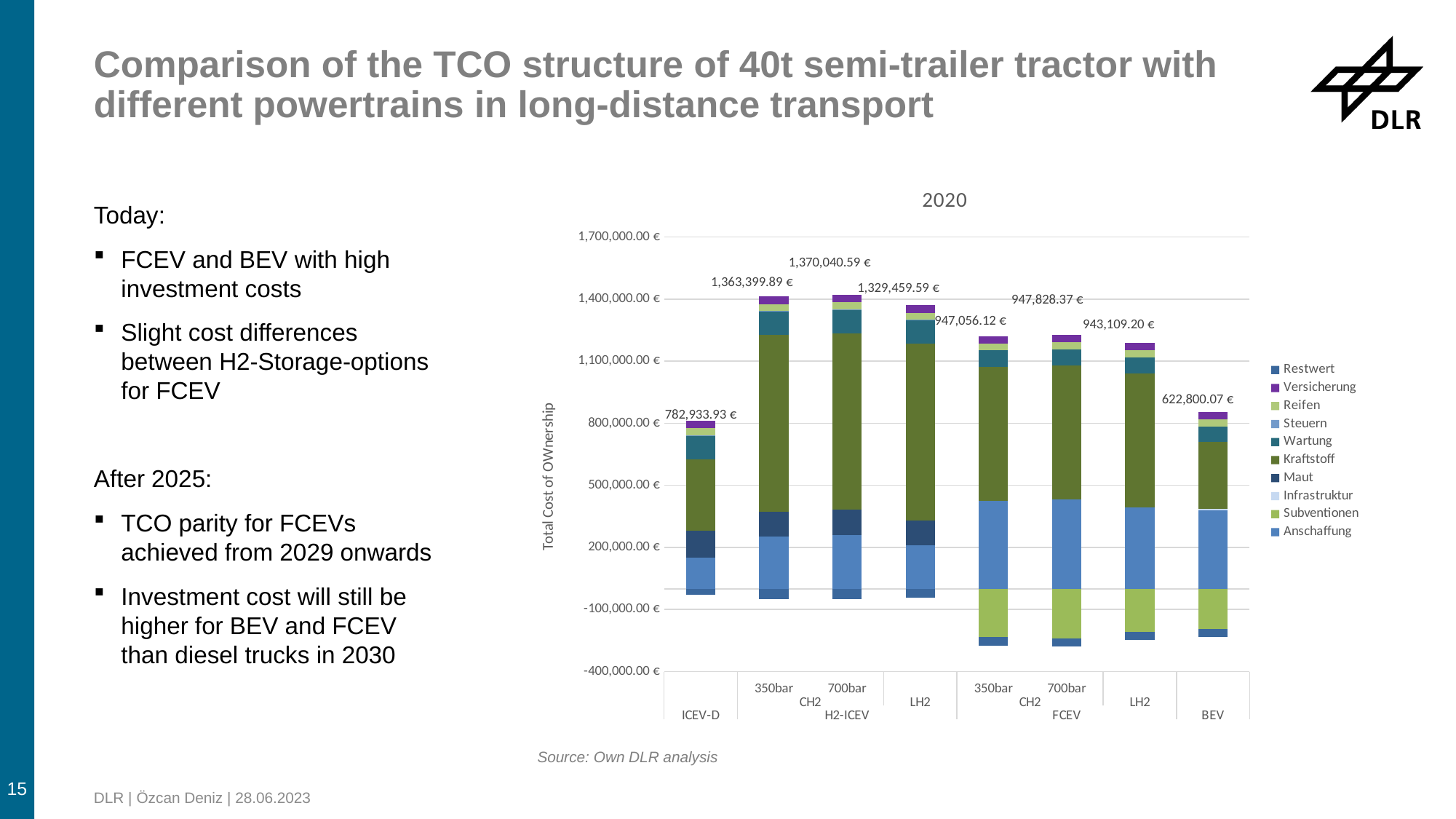

# Comparison of the TCO structure of 40t semi-trailer tractor with different powertrains in long-distance transport

### Chart: 2020

| Category | Anschaffung | Subventionen | Infrastruktur | Maut | Kraftstoff | Wartung | Steuern | Reifen | Versicherung | Restwert | GESAMT |
|---|---|---|---|---|---|---|---|---|---|---|---|
|  | 149632.0 | 0.0 | 0.0 | 130438.4766652199 | 344187.93795626896 | 115533.51099047795 | 2673.097156462905 | 33205.83887150956 | 36713.41891930977 | -29450.34976910099 | 782933.9307901481 |
| 350bar | 251367.64370535442 | 0.0 | 0.0 | 121899.13285734956 | 854144.6444104008 | 112869.91886992702 | 2673.097156462905 | 33205.83887150956 | 36713.41891930977 | -49473.80926377677 | 1363399.8855265374 |
| 700bar | 259635.64763375086 | 0.0 | 0.0 | 121899.13285734956 | 854144.6444104008 | 112869.91886992702 | 2673.097156462905 | 33205.83887150956 | 36713.41891930977 | -51101.10561471491 | 1370040.5931039955 |
|  | 209110.32298256378 | 0.0 | 0.0 | 121899.13285734956 | 854144.6444104008 | 112869.91886992702 | 2673.097156462905 | 33205.83887150956 | 36713.41891930977 | -41156.78566193181 | 1329459.5884055914 |
| 350bar | 426318.5419505248 | -234268.418357144 | 0.0 | 0.0 | 647640.9220302256 | 77787.57174948911 | 0.0 | 33205.83887150956 | 36713.41891930977 | -40341.75727130104 | 947056.1178926139 |
| 700bar | 432587.6179467015 | -239518.47283716584 | 0.0 | 0.0 | 647640.9220302256 | 77787.57174948911 | 0.0 | 33205.83887150956 | 36713.41891930977 | -40588.531331417165 | 947828.3653486525 |
|  | 394277.6337337129 | -207435.67397340524 | 0.0 | 0.0 | 647640.9220302256 | 77787.57174948911 | 0.0 | 33205.83887150956 | 36713.41891930977 | -39080.5084022025 | 943109.2029286392 |
|  | 377851.9583028627 | -193679.94809997317 | 8605.796524005716 | 0.0 | 323412.9566370991 | 75123.97962893818 | 0.0 | 33205.83887150956 | 36713.41891930977 | -38433.93295492882 | 622800.0678288229 |
Today:
FCEV and BEV with high investment costs
Slight cost differences between H2-Storage-options for FCEV

After 2025:
TCO parity for FCEVs achieved from 2029 onwards
Investment cost will still be higher for BEV and FCEV than diesel trucks in 2030

15
Source: Own DLR analysis
DLR | Özcan Deniz | 28.06.2023